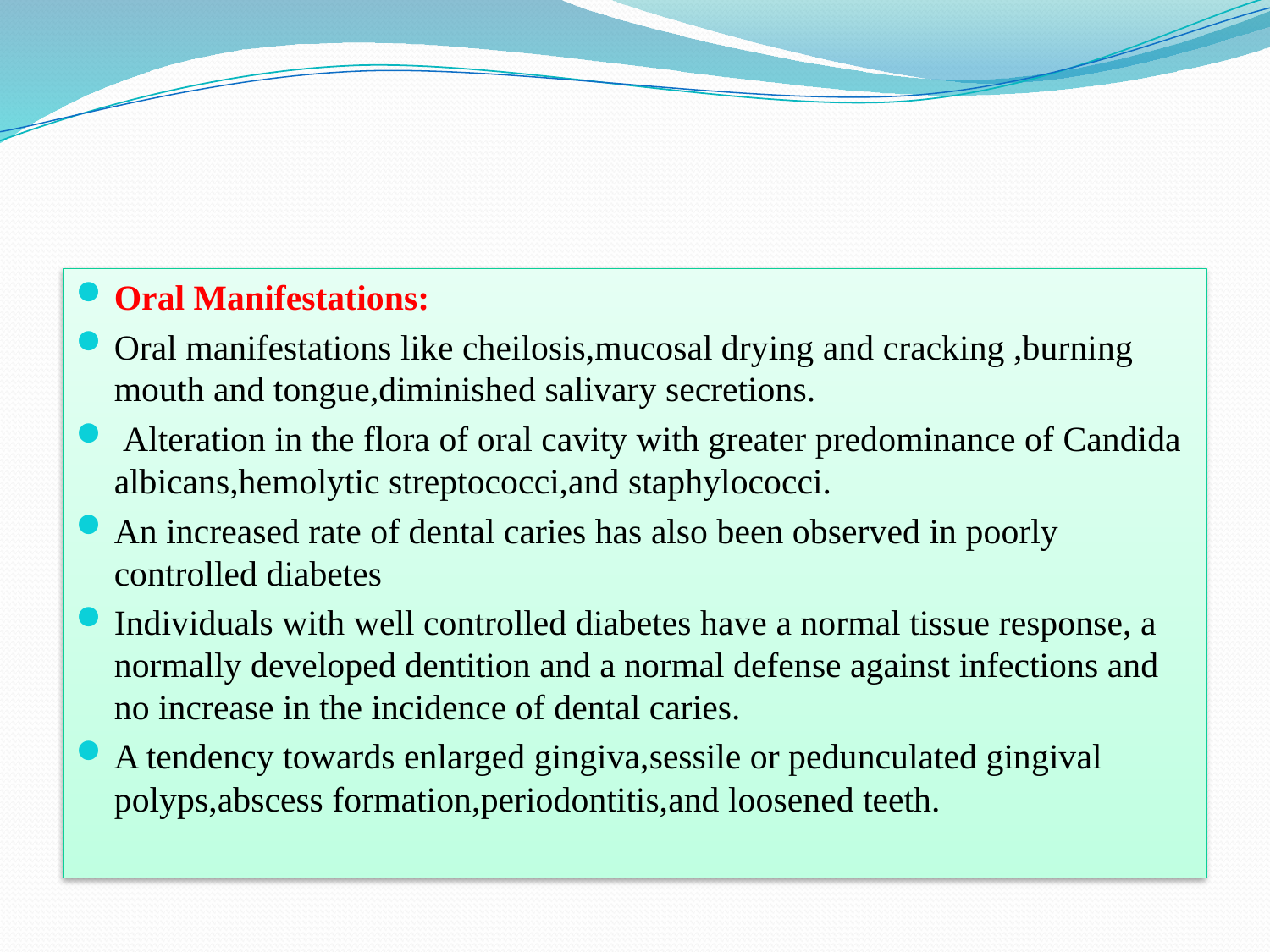

#
Oral Manifestations:
Oral manifestations like cheilosis,mucosal drying and cracking ,burning mouth and tongue,diminished salivary secretions.
 Alteration in the flora of oral cavity with greater predominance of Candida albicans,hemolytic streptococci,and staphylococci.
An increased rate of dental caries has also been observed in poorly controlled diabetes
Individuals with well controlled diabetes have a normal tissue response, a normally developed dentition and a normal defense against infections and no increase in the incidence of dental caries.
A tendency towards enlarged gingiva,sessile or pedunculated gingival polyps,abscess formation,periodontitis,and loosened teeth.